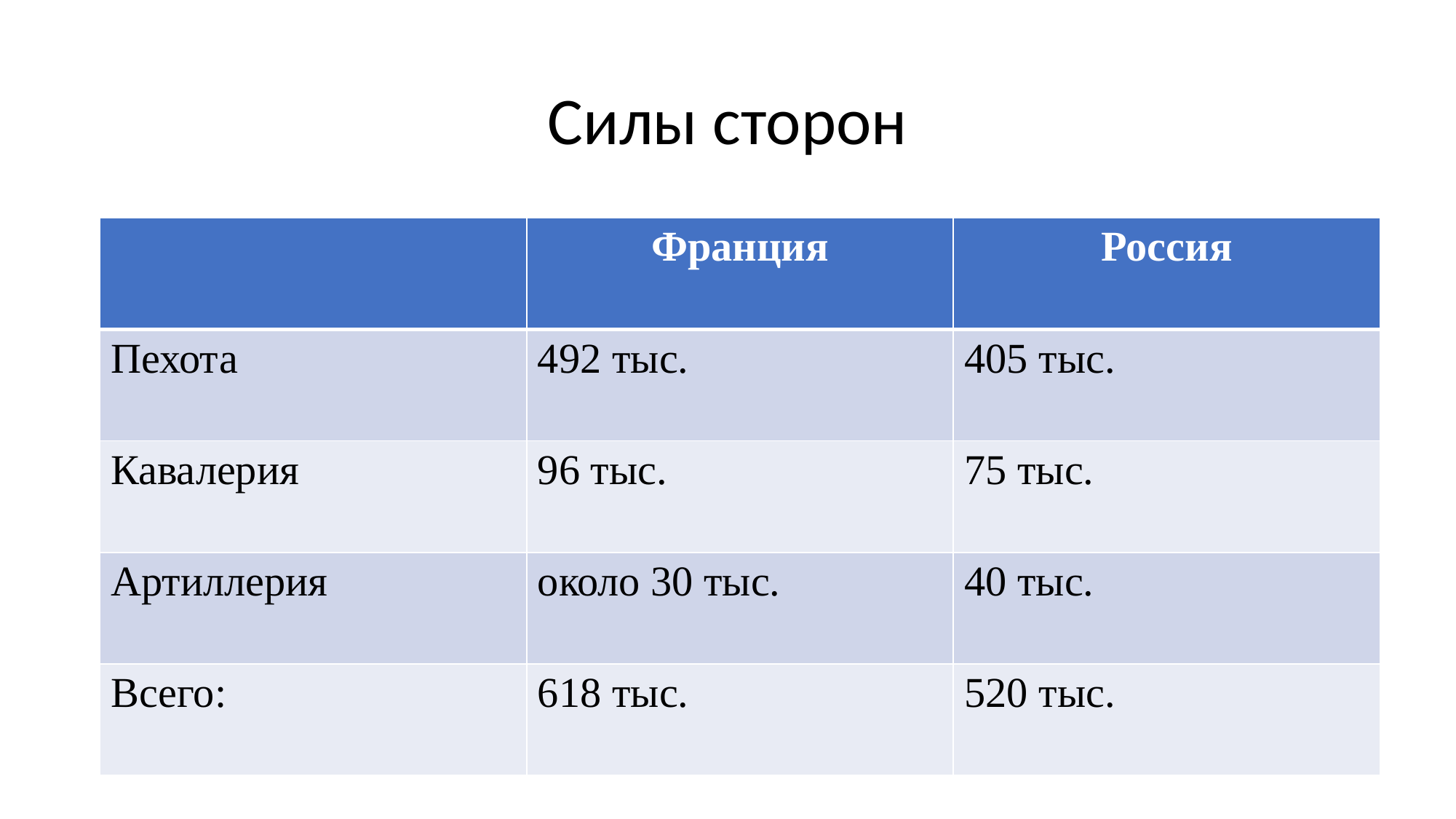

# Силы сторон
|  | Франция | Россия |
| --- | --- | --- |
| Пехота | 492 тыс. | 405 тыс. |
| Кавалерия | 96 тыс. | 75 тыс. |
| Артиллерия | около 30 тыс. | 40 тыс. |
| Всего: | 618 тыс. | 520 тыс. |